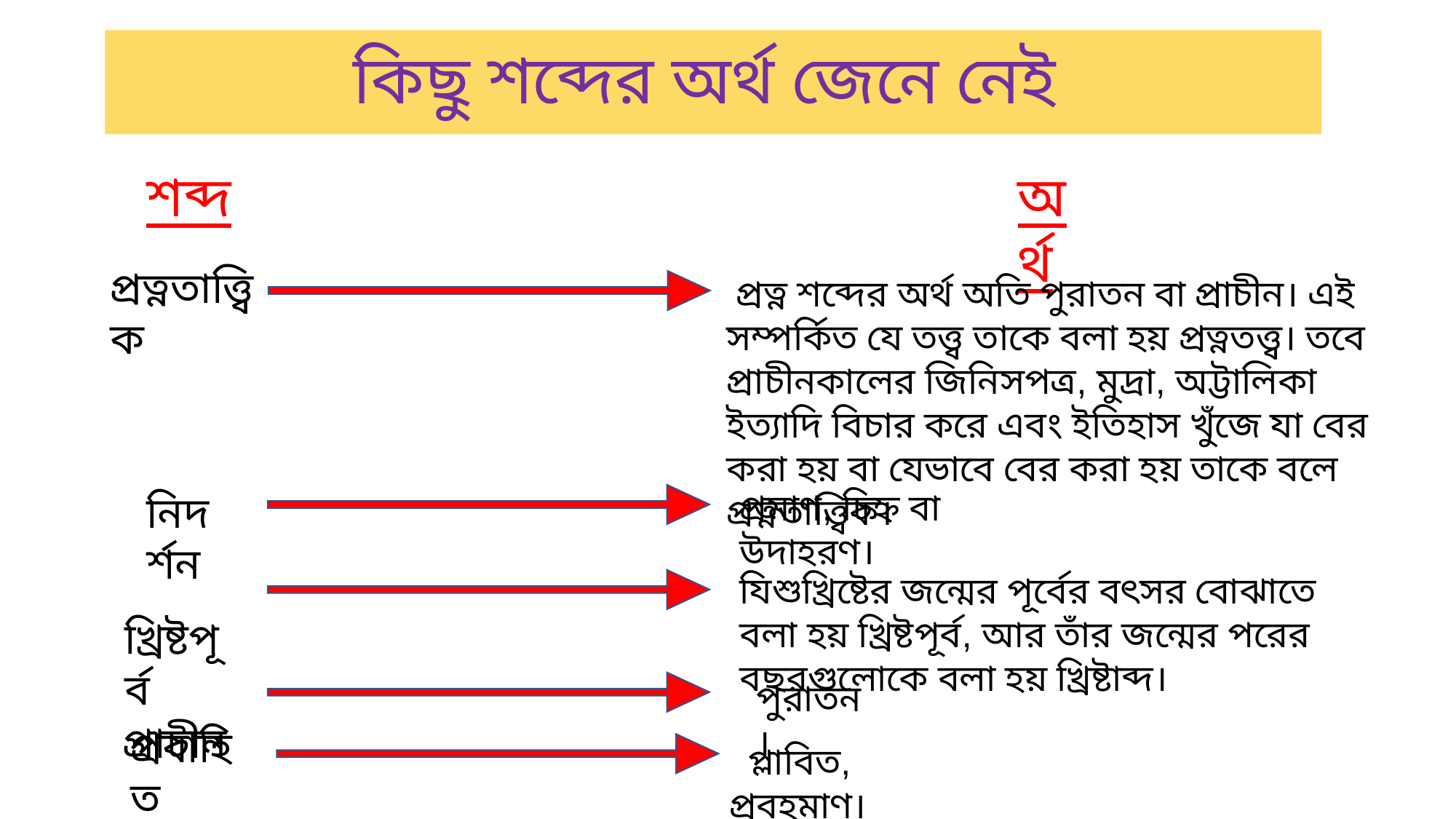

কিছু শব্দের অর্থ জেনে নেই
অর্থ
শব্দ
প্রত্নতাত্ত্বিক
 প্রত্ন শব্দের অর্থ অতি পুরাতন বা প্রাচীন। এই সম্পর্কিত যে তত্ত্ব তাকে বলা হয় প্রত্নতত্ত্ব। তবে প্রাচীনকালের জিনিসপত্র, মুদ্রা, অট্টালিকা ইত্যাদি বিচার করে এবং ইতিহাস খুঁজে যা বের করা হয় বা যেভাবে বের করা হয় তাকে বলে প্রত্নতাত্ত্বিক।

প্রমাণ, চিহ্ন বা উদাহরণ।
নিদর্শন

  খ্রিষ্টপূর্ব
যিশুখ্রিষ্টের জন্মের পূর্বের বৎসর বোঝাতে বলা হয় খ্রিষ্টপূর্ব, আর তাঁর জন্মের পরের বছরগুলোকে বলা হয় খ্রিষ্টাব্দ।

   প্রাচীন
পুরাতন।

প্রবাহিত
  প্লাবিত, প্রবহমাণ।